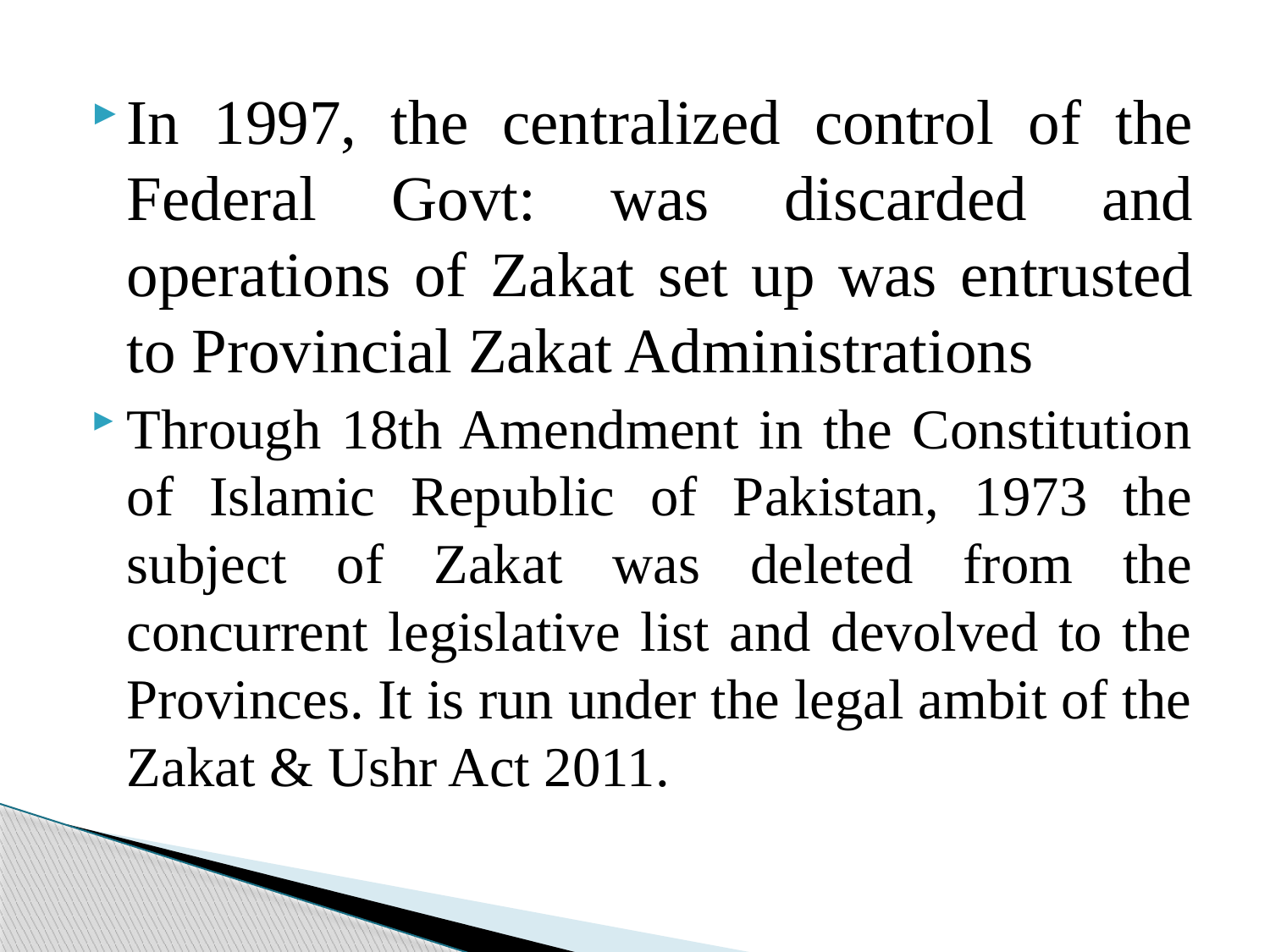

In 1997, the centralized control of the Federal Govt: was discarded and operations of Zakat set up was entrusted to Provincial Zakat Administrations
Through 18th Amendment in the Constitution of Islamic Republic of Pakistan, 1973 the subject of Zakat was deleted from the concurrent legislative list and devolved to the Provinces. It is run under the legal ambit of the Zakat & Ushr Act 2011.